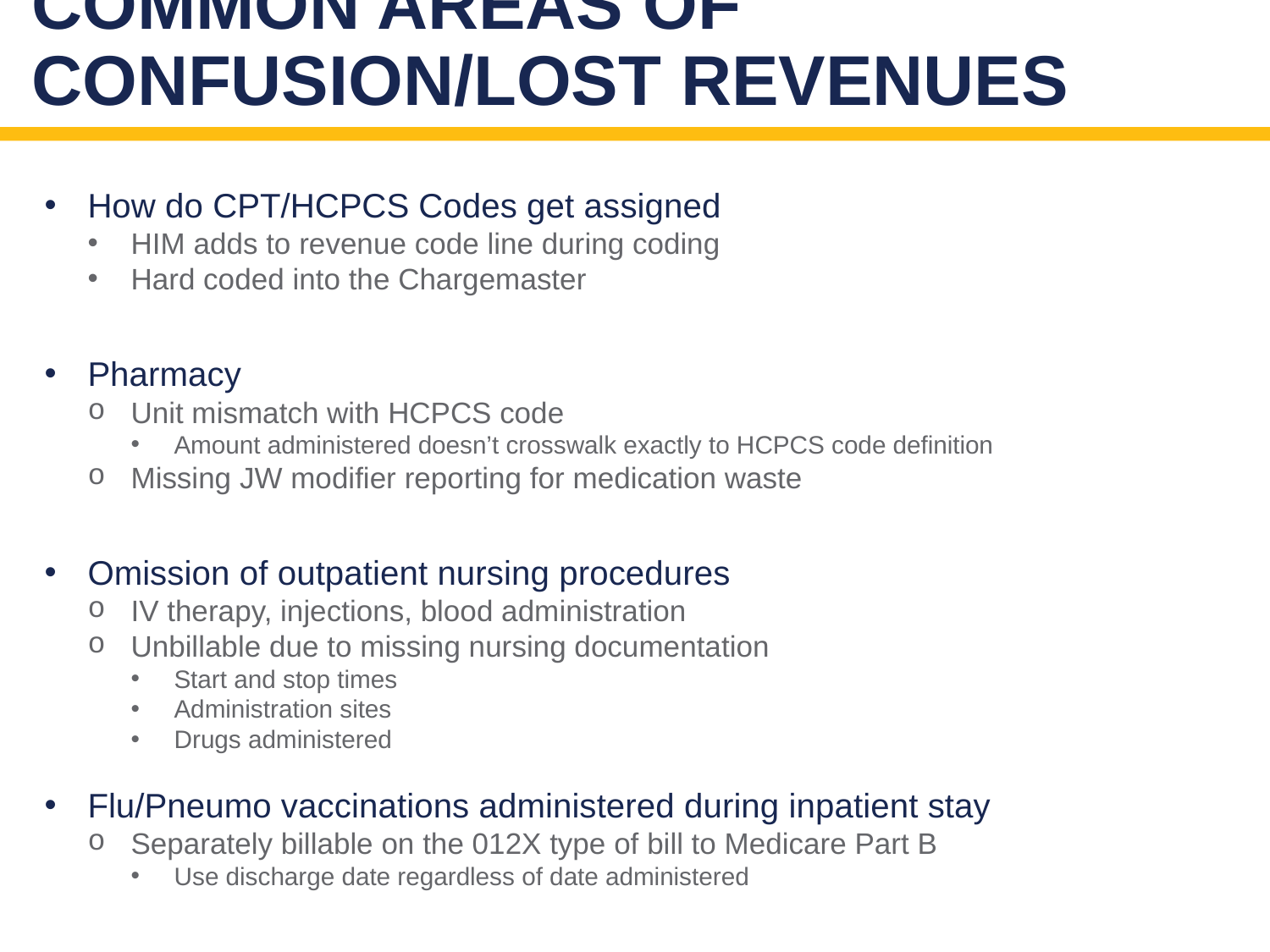

# Common areas of confusion/lost revenues
How do CPT/HCPCS Codes get assigned
HIM adds to revenue code line during coding
Hard coded into the Chargemaster

Pharmacy
Unit mismatch with HCPCS code
Amount administered doesn’t crosswalk exactly to HCPCS code definition
Missing JW modifier reporting for medication waste

Omission of outpatient nursing procedures
IV therapy, injections, blood administration
Unbillable due to missing nursing documentation
Start and stop times
Administration sites
Drugs administered

Flu/Pneumo vaccinations administered during inpatient stay
Separately billable on the 012X type of bill to Medicare Part B
Use discharge date regardless of date administered